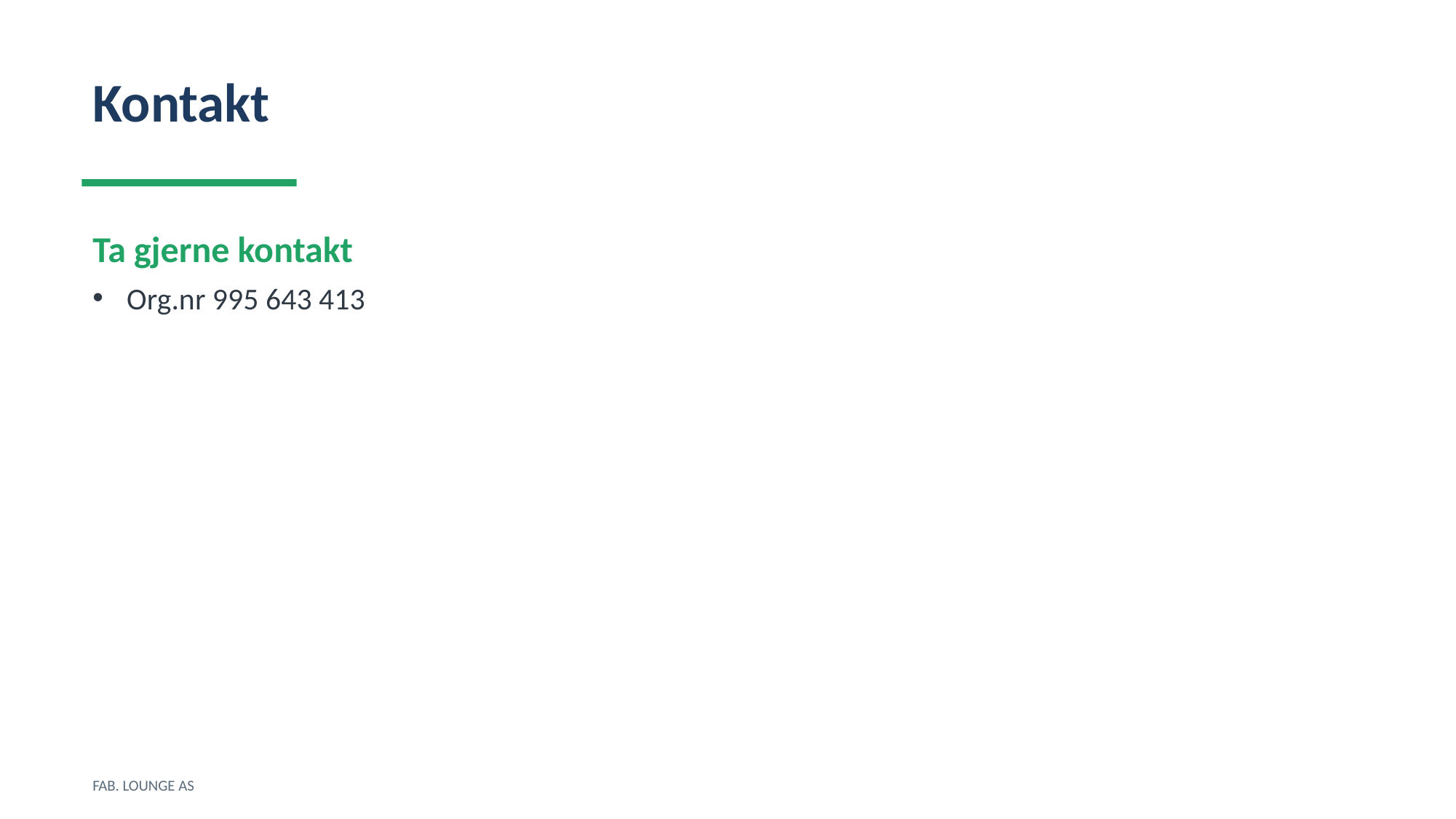

Kontakt

Ta gjerne kontakt
Org.nr 995 643 413
FAB. LOUNGE AS